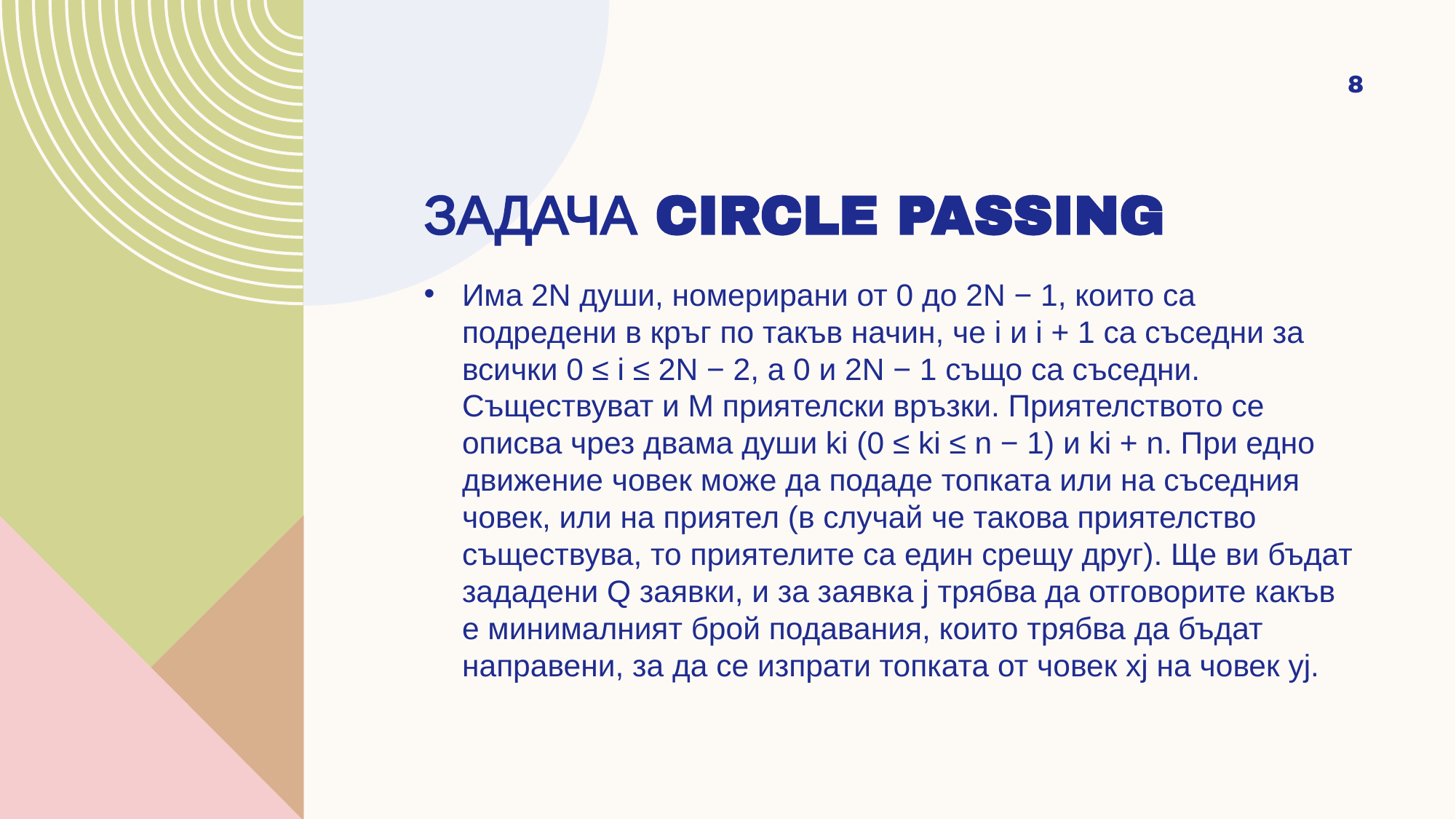

8
# Задача Circle Passing
Има 2N души, номерирани от 0 до 2N − 1, които са подредени в кръг по такъв начин, че i и i + 1 са съседни за всички 0 ≤ i ≤ 2N − 2, а 0 и 2N − 1 също са съседни. Съществуват и M приятелски връзки. Приятелството се описва чрез двама души ki (0 ≤ ki ≤ n − 1) и ki + n. При едно движение човек може да подаде топката или на съседния човек, или на приятел (в случай че такова приятелство съществува, то приятелите са един срещу друг). Ще ви бъдат зададени Q заявки, и за заявка j трябва да отговорите какъв е минималният брой подавания, които трябва да бъдат направени, за да се изпрати топката от човек xj на човек yj.